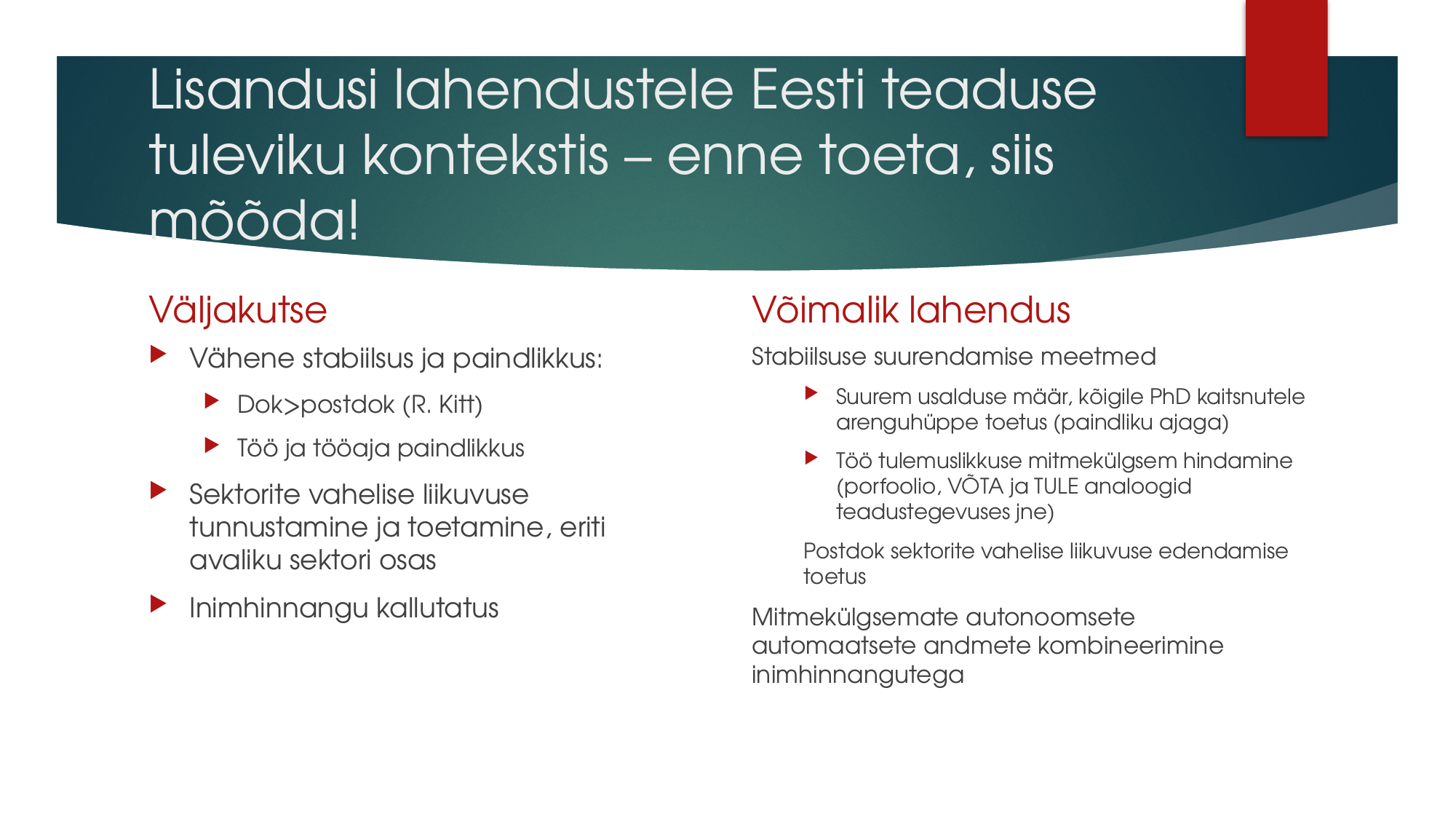

# Lisandusi lahendustele Eesti teaduse tuleviku kontekstis – enne toeta, siis mõõda!
Võimalik lahendus
Väljakutse
Vähene stabiilsus ja paindlikkus:
Dok>postdok (R. Kitt)
Töö ja tööaja paindlikkus
Sektorite vahelise liikuvuse tunnustamine ja toetamine, eriti avaliku sektori osas
Inimhinnangu kallutatus

Stabiilsuse suurendamise meetmed
Suurem usalduse määr, kõigile PhD kaitsnutele arenguhüppe toetus (paindliku ajaga)
Töö tulemuslikkuse mitmekülgsem hindamine (porfoolio, VÕTA ja TULE analoogid teadustegevuses jne)
Postdok sektorite vahelise liikuvuse edendamise toetus
Mitmekülgsemate autonoomsete automaatsete andmete kombineerimine inimhinnangutega